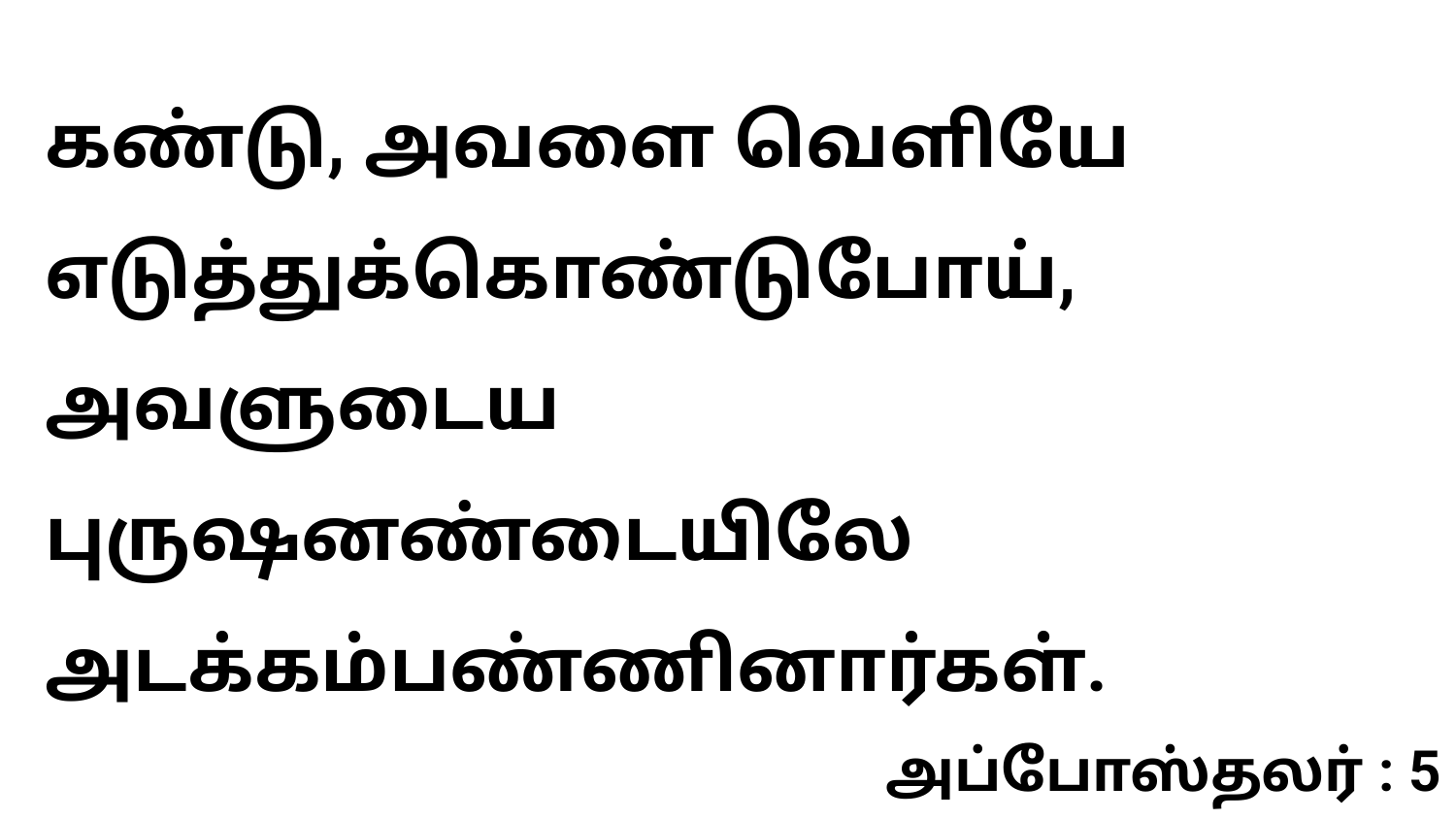

கண்டு, அவளை வெளியே எடுத்துக்கொண்டுபோய், அவளுடைய புருஷனண்டையிலே அடக்கம்பண்ணினார்கள்.
அப்போஸ்தலர் : 5